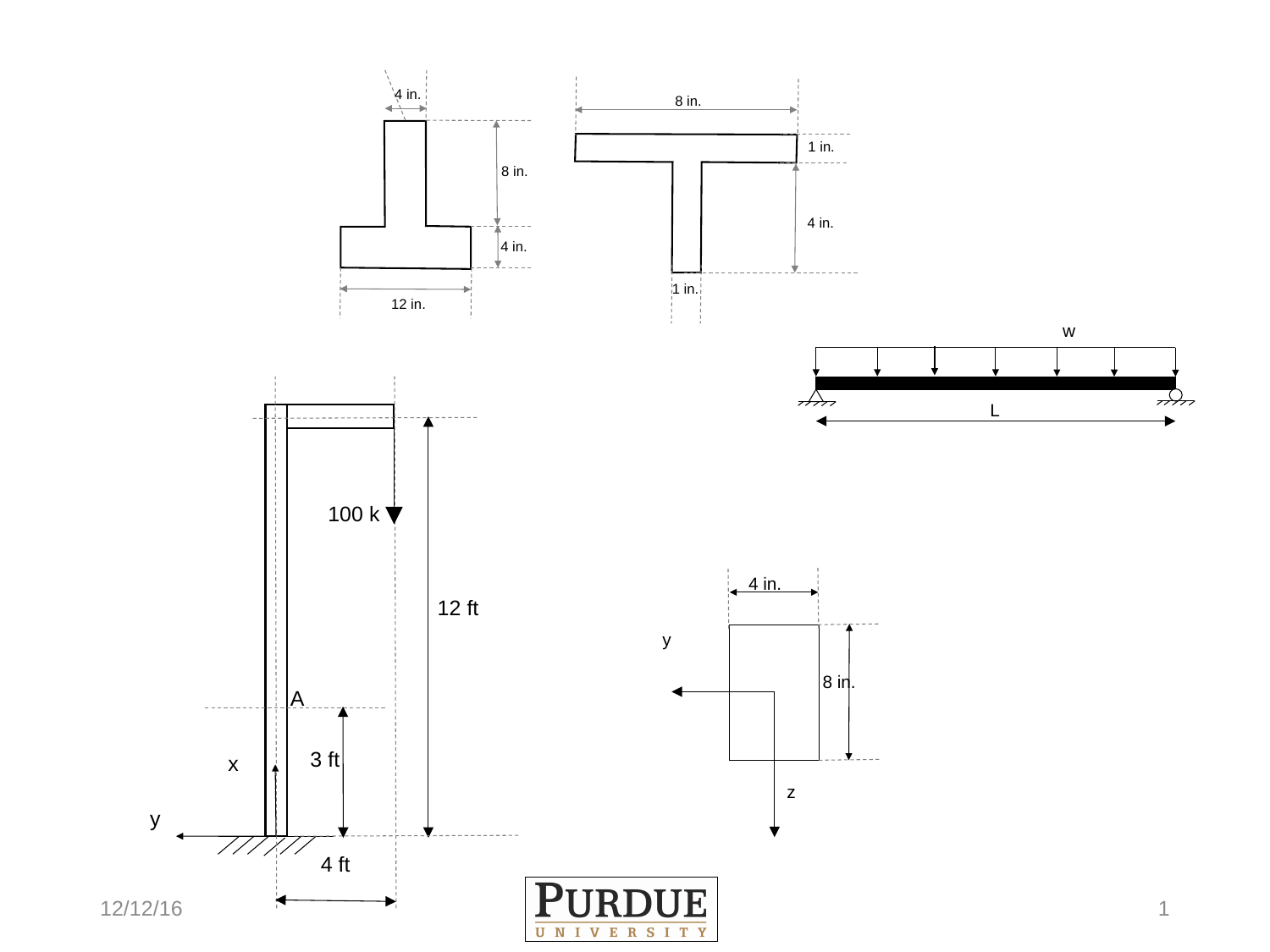

4 in.

8 in.
4 in.
8 in.
1 in.

4 in.
1 in.
12 in.
w

L

100 k
12 ft
A
3 ft
x
y
4 ft
4 in.
y

8 in.
z
12/12/16
1